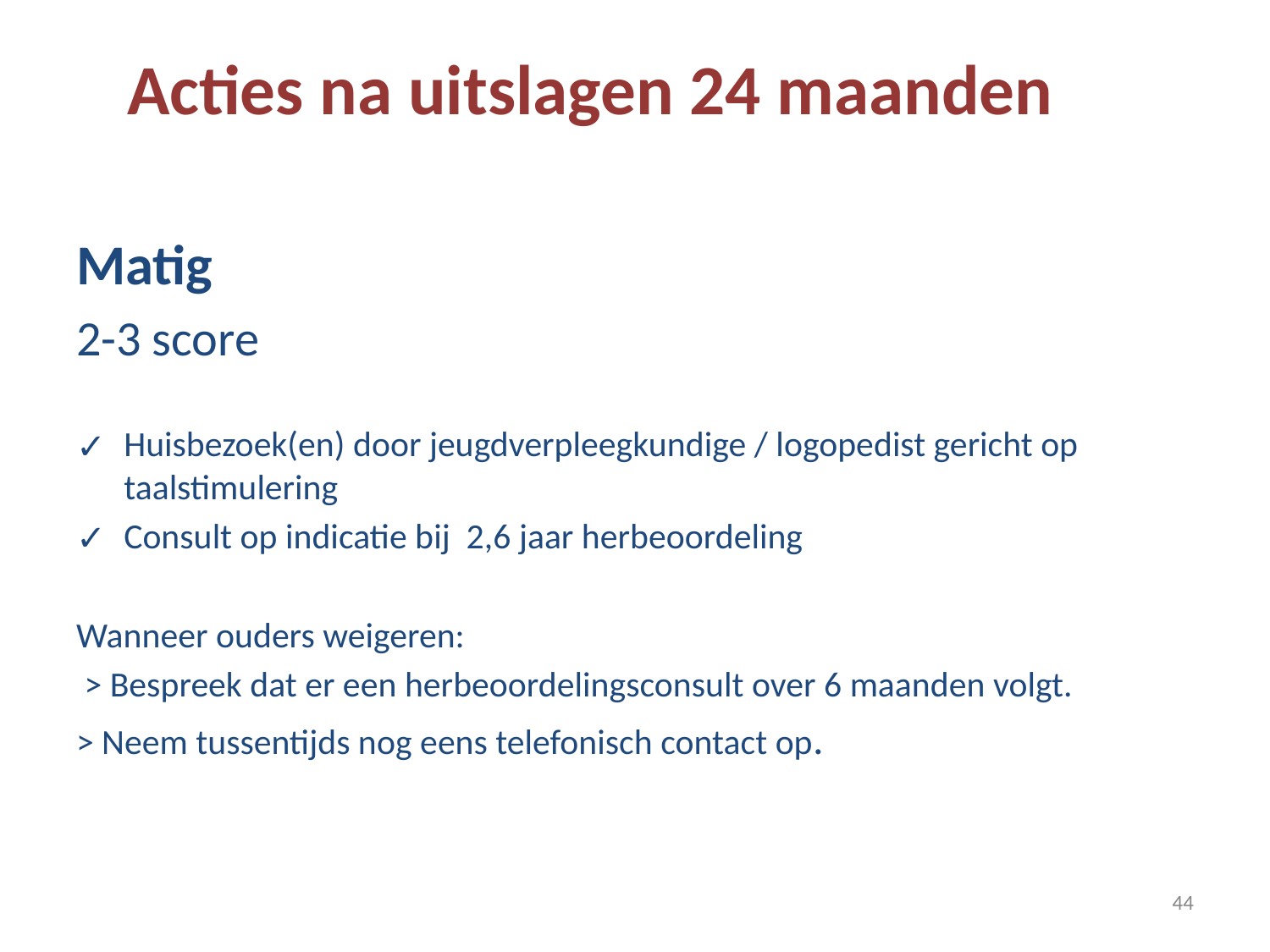

# Acties na uitslagen 24 maanden
Matig
2-3 score

Huisbezoek(en) door jeugdverpleegkundige / logopedist gericht op taalstimulering
Consult op indicatie bij  2,6 jaar herbeoordeling

Wanneer ouders weigeren:
 > Bespreek dat er een herbeoordelingsconsult over 6 maanden volgt.
> Neem tussentijds nog eens telefonisch contact op.

44